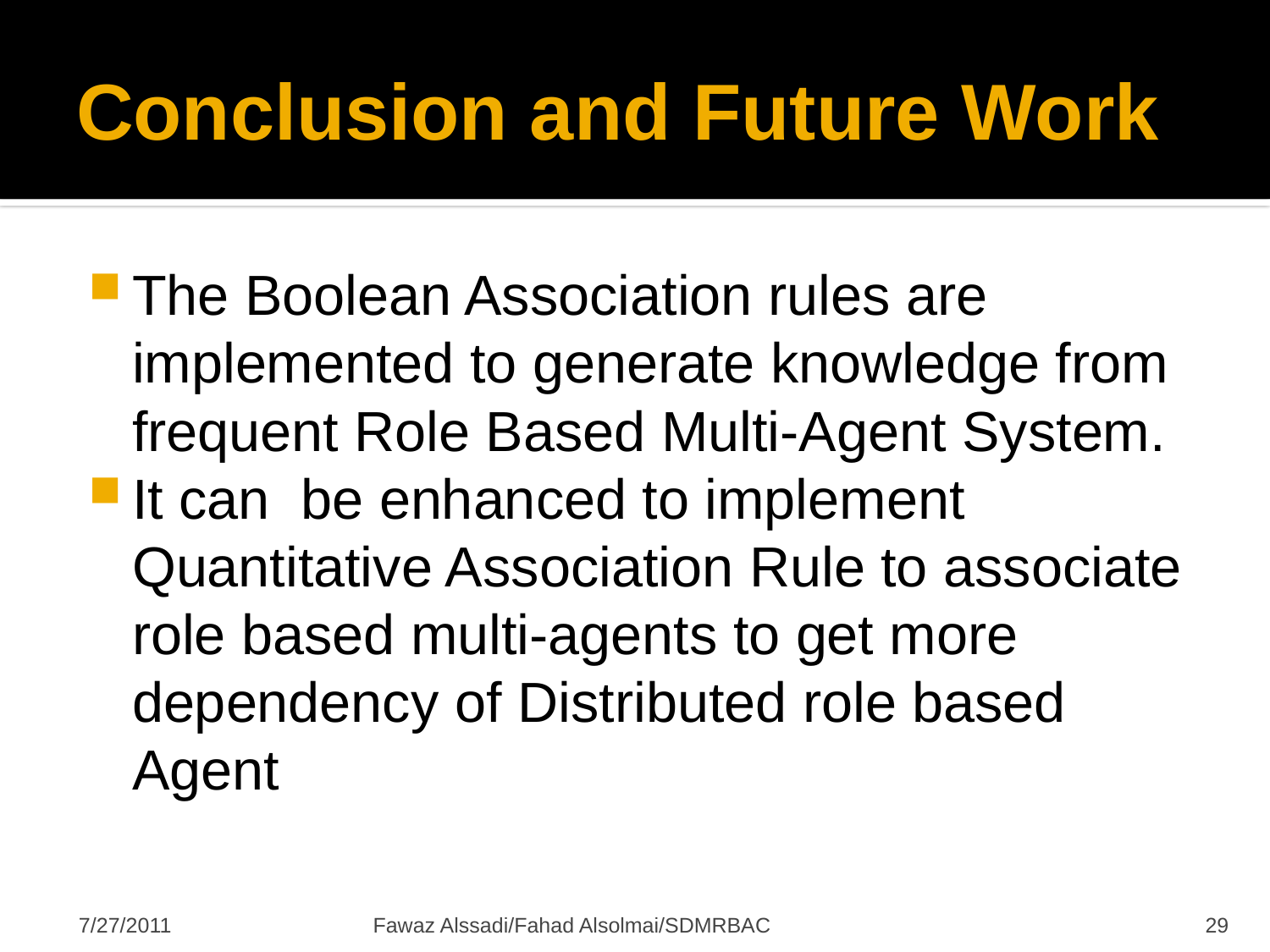

# Conclusion and Future Work
The Boolean Association rules are implemented to generate knowledge from frequent Role Based Multi-Agent System.
It can  be enhanced to implement Quantitative Association Rule to associate role based multi-agents to get more dependency of Distributed role based Agent
7/27/2011
Fawaz Alssadi/Fahad Alsolmai/SDMRBAC
29